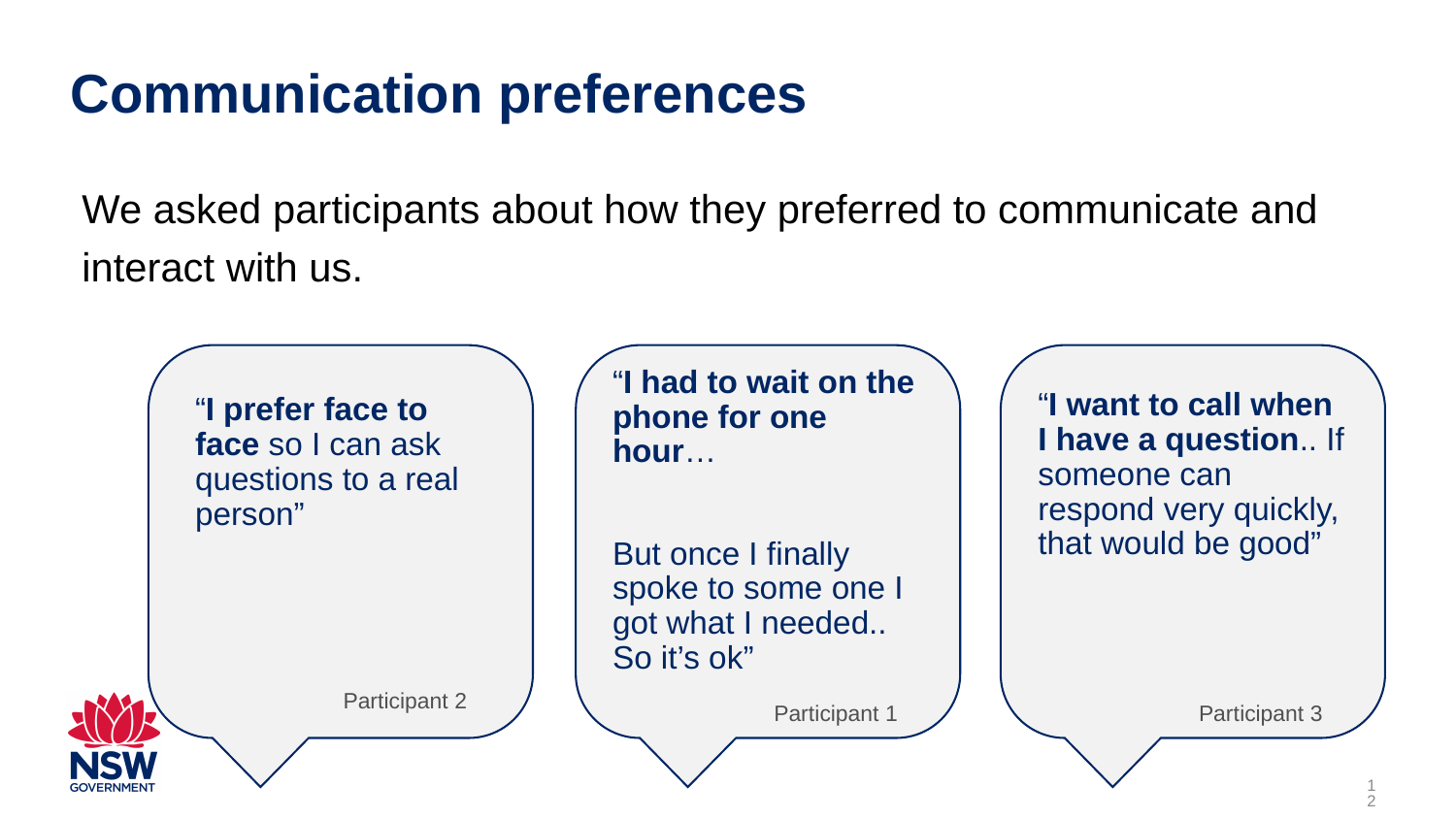

# Communication preferences
We asked participants about how they preferred to communicate and interact with us.

“I had to wait on the phone for one hour…

But once I finally spoke to some one I got what I needed.. So it’s ok”
“I want to call when I have a question.. If someone can respond very quickly, that would be good”
“I prefer face to face so I can ask questions to a real person”
Participant 2
Participant 1
Participant 3
12